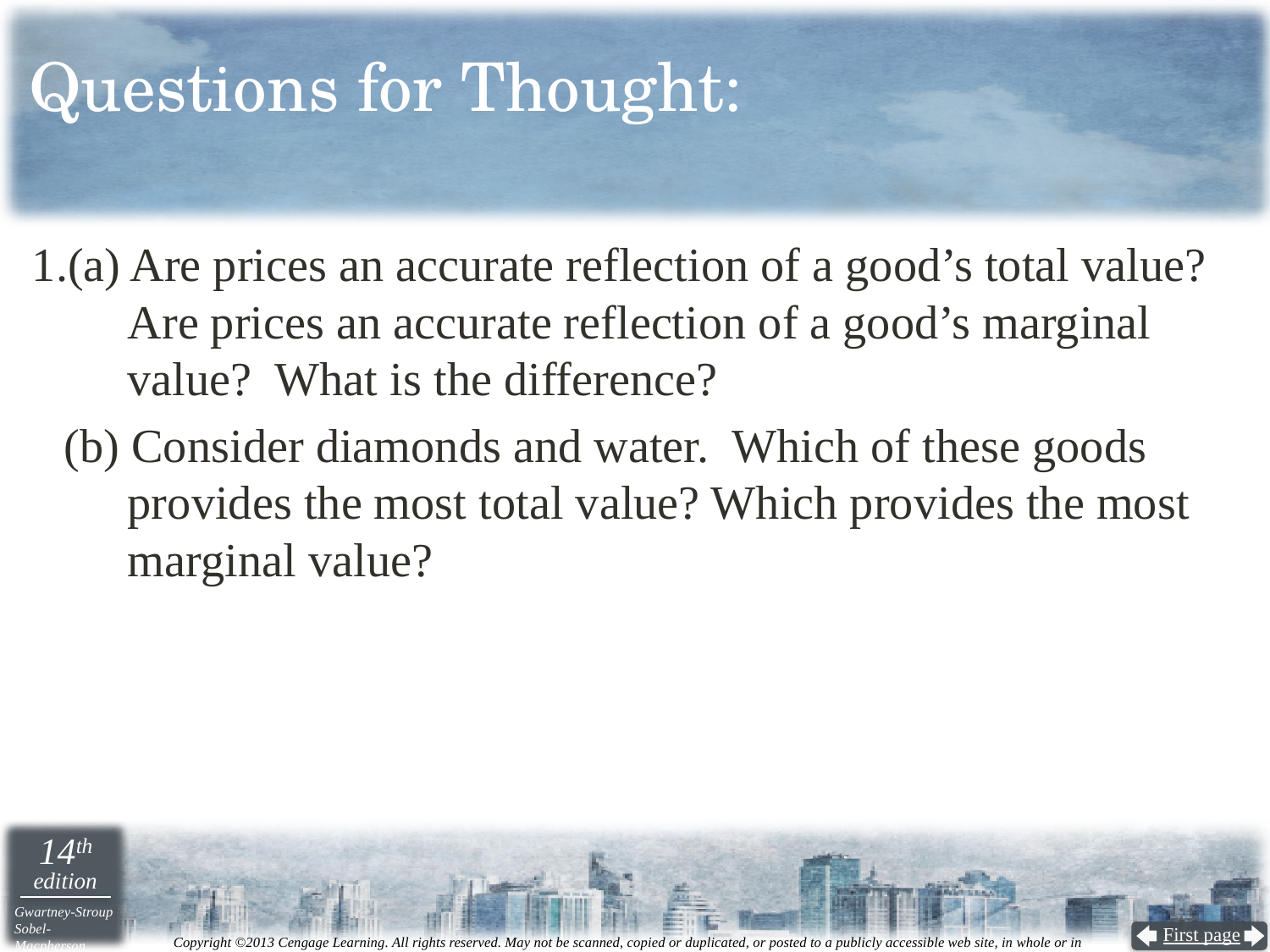

# Questions for Thought:
1.(a) Are prices an accurate reflection of a good’s total value?  Are prices an accurate reflection of a good’s marginal value?  What is the difference?
(b) Consider diamonds and water.  Which of these goods provides the most total value? Which provides the most marginal value?